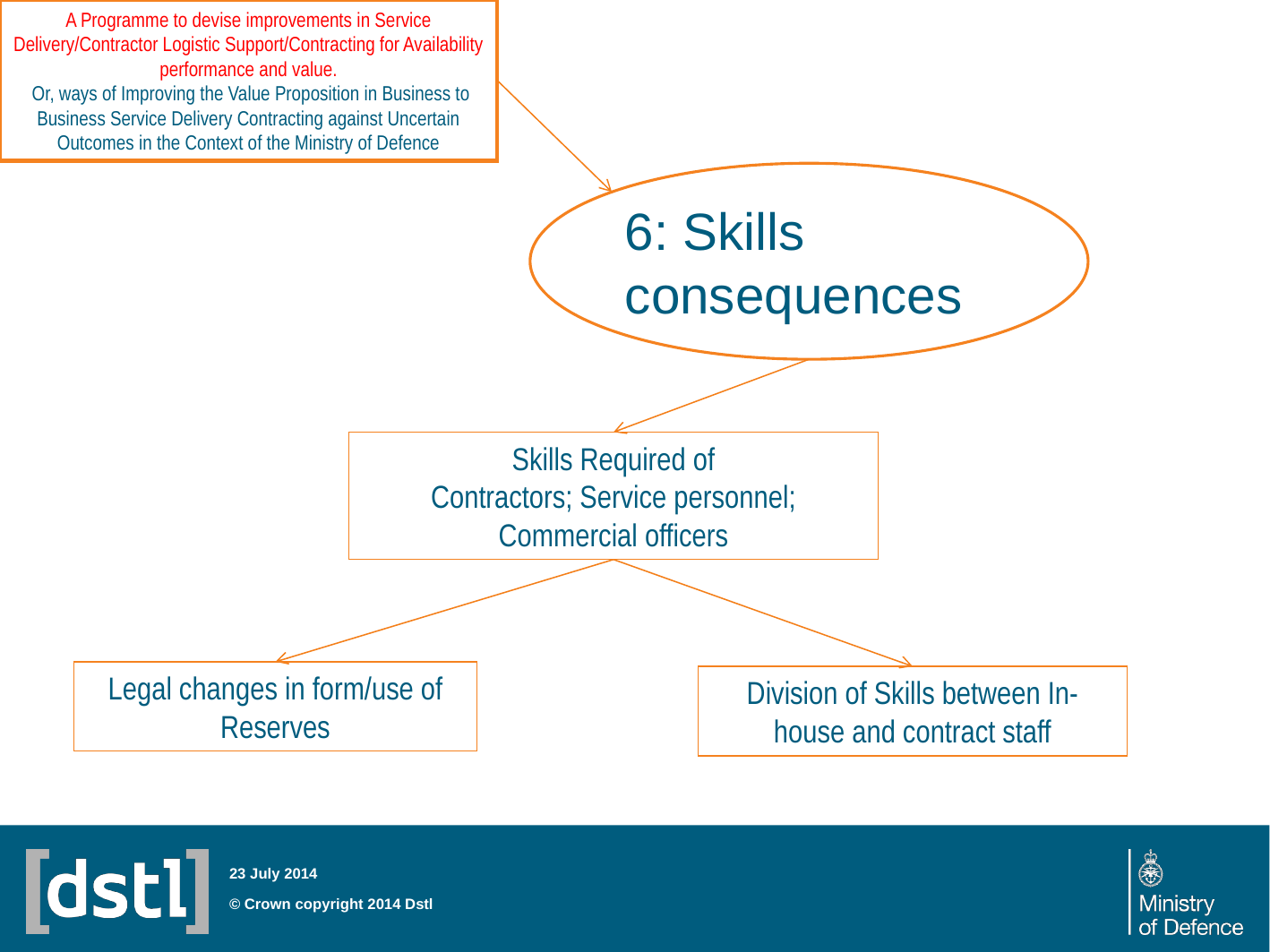

A Programme to devise improvements in Service Delivery/Contractor Logistic Support/Contracting for Availability performance and value.
 Or, ways of Improving the Value Proposition in Business to Business Service Delivery Contracting against Uncertain Outcomes in the Context of the Ministry of Defence
6: Skills consequences
Skills Required of
Contractors; Service personnel; Commercial officers
Legal changes in form/use of Reserves
Division of Skills between In-house and contract staff

23 July 2014
© Crown copyright 2014 Dstl